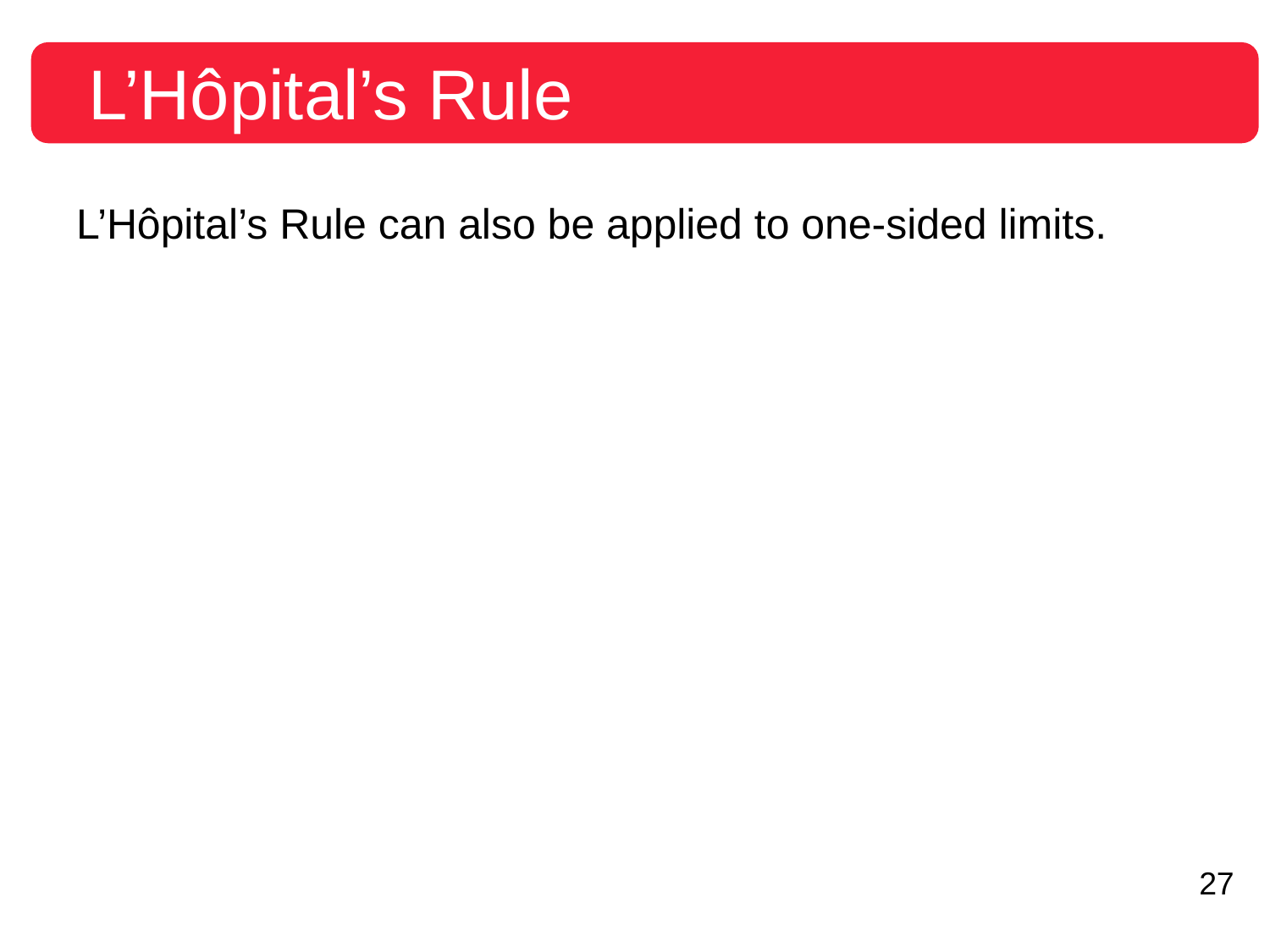

# L’Hôpital’s Rule
L’Hôpital’s Rule can also be applied to one-sided limits.